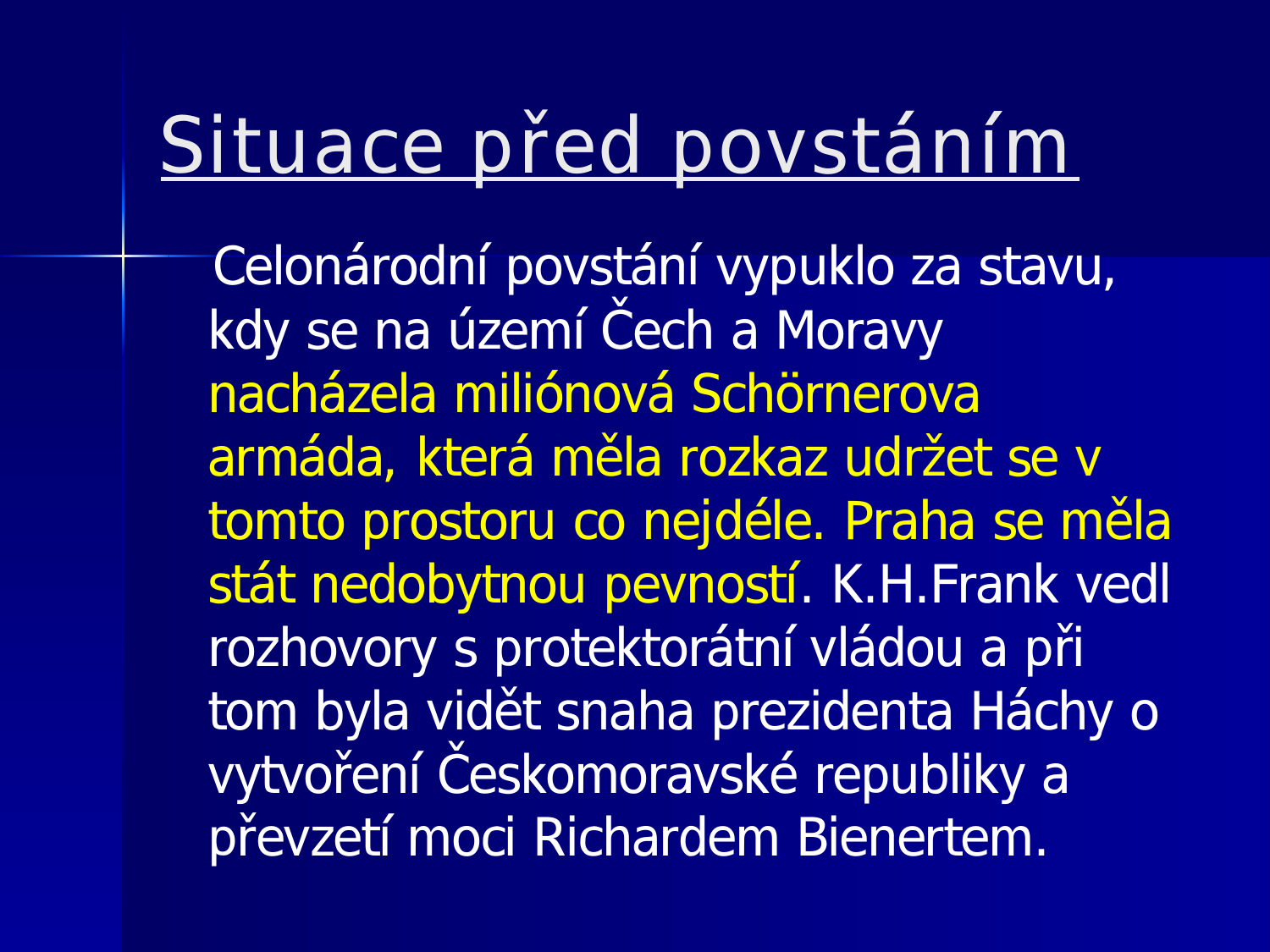

# Situace před povstáním
   Celonárodní povstání vypuklo za stavu, kdy se na území Čech a Moravy nacházela miliónová Schörnerova armáda, která měla rozkaz udržet se v tomto prostoru co nejdéle. Praha se měla stát nedobytnou pevností. K.H.Frank vedl rozhovory s protektorátní vládou a při tom byla vidět snaha prezidenta Háchy o vytvoření Českomoravské republiky a převzetí moci Richardem Bienertem.